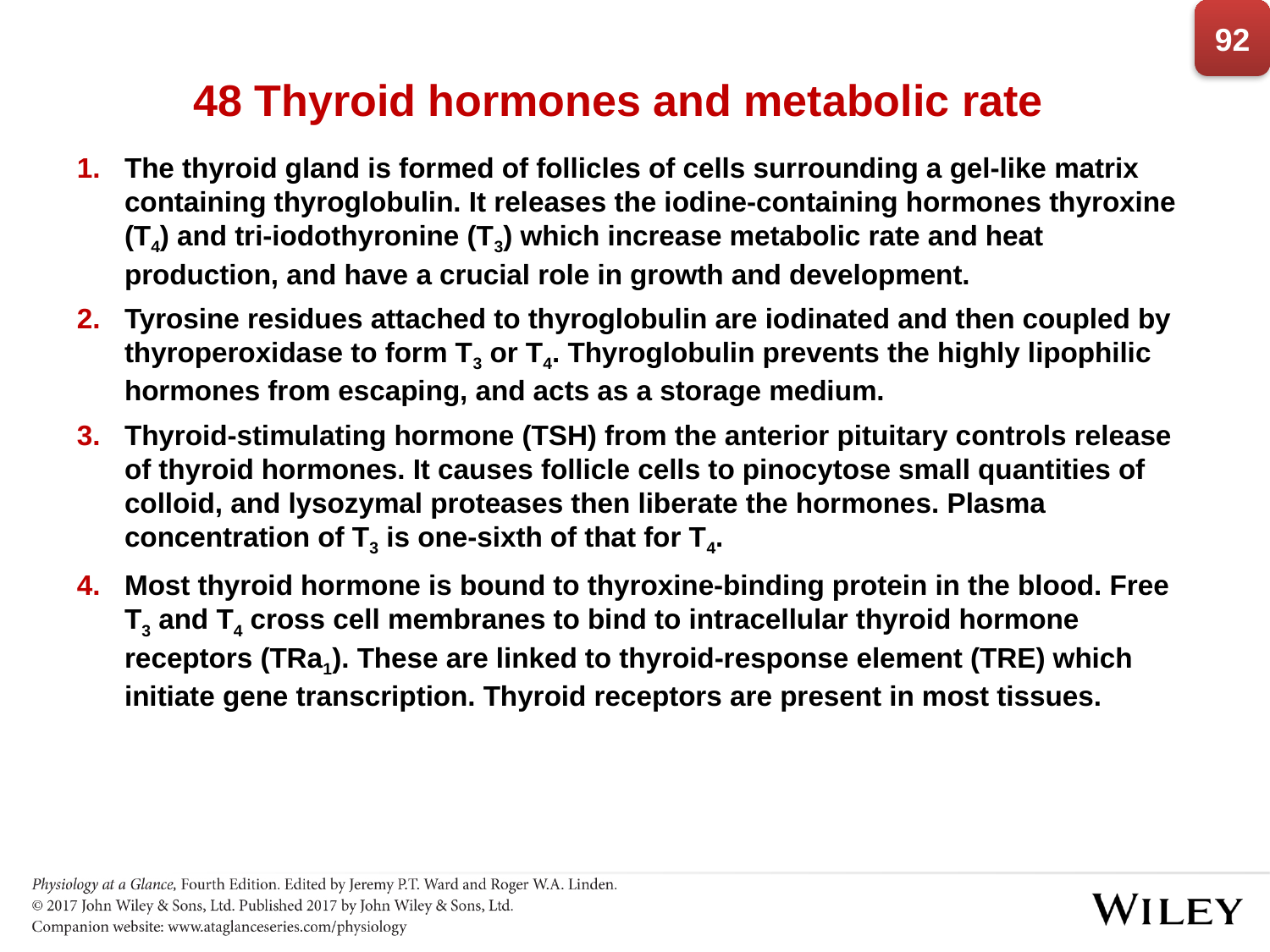

92
# 48 Thyroid hormones and metabolic rate
The thyroid gland is formed of follicles of cells surrounding a gel-like matrix containing thyroglobulin. It releases the iodine-containing hormones thyroxine (T4) and tri-iodothyronine (T3) which increase metabolic rate and heat production, and have a crucial role in growth and development.
Tyrosine residues attached to thyroglobulin are iodinated and then coupled by thyroperoxidase to form T3 or T4. Thyroglobulin prevents the highly lipophilic hormones from escaping, and acts as a storage medium.
Thyroid-stimulating hormone (TSH) from the anterior pituitary controls release of thyroid hormones. It causes follicle cells to pinocytose small quantities of colloid, and lysozymal proteases then liberate the hormones. Plasma concentration of T3 is one-sixth of that for T4.
Most thyroid hormone is bound to thyroxine-binding protein in the blood. Free T3 and T4 cross cell membranes to bind to intracellular thyroid hormone receptors (TRa1). These are linked to thyroid-response element (TRE) which initiate gene transcription. Thyroid receptors are present in most tissues.